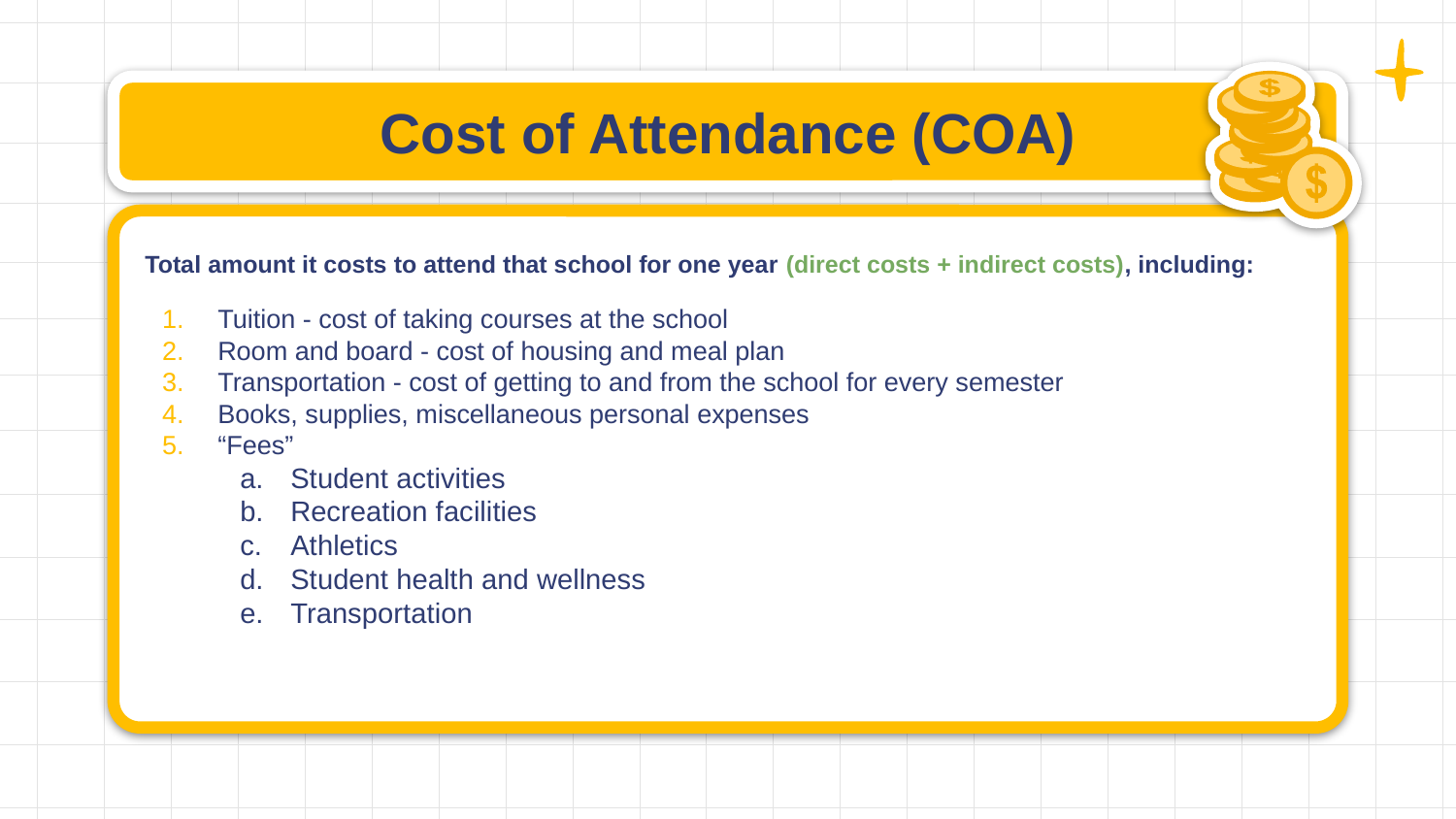

# Cost of Attendance (COA)
Total amount it costs to attend that school for one year (direct costs + indirect costs), including:
Tuition - cost of taking courses at the school
Room and board - cost of housing and meal plan
Transportation - cost of getting to and from the school for every semester
Books, supplies, miscellaneous personal expenses
“Fees”
Student activities
Recreation facilities
Athletics
Student health and wellness
Transportation